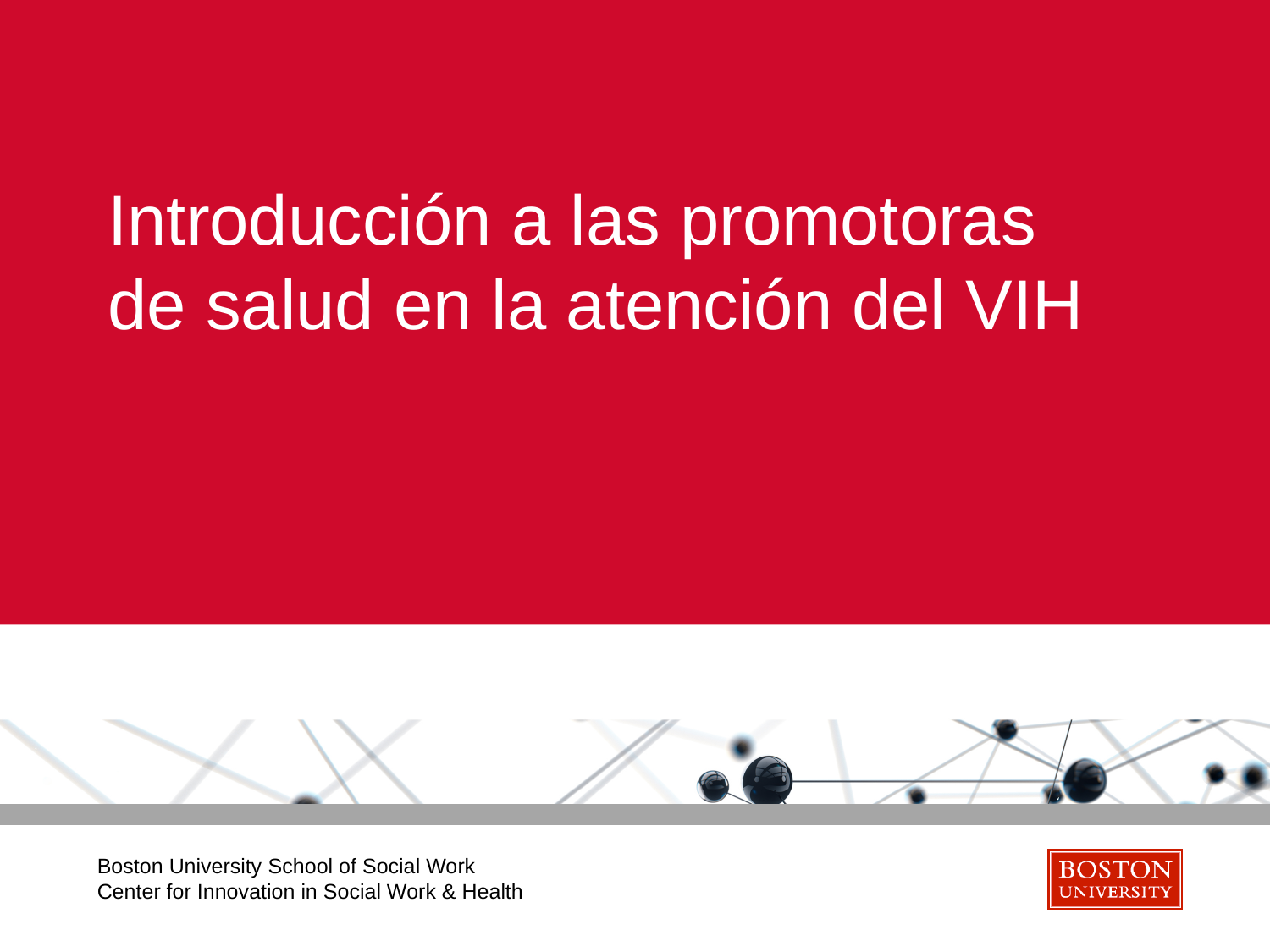

# Introducción a las promotoras de salud en la atención del VIH